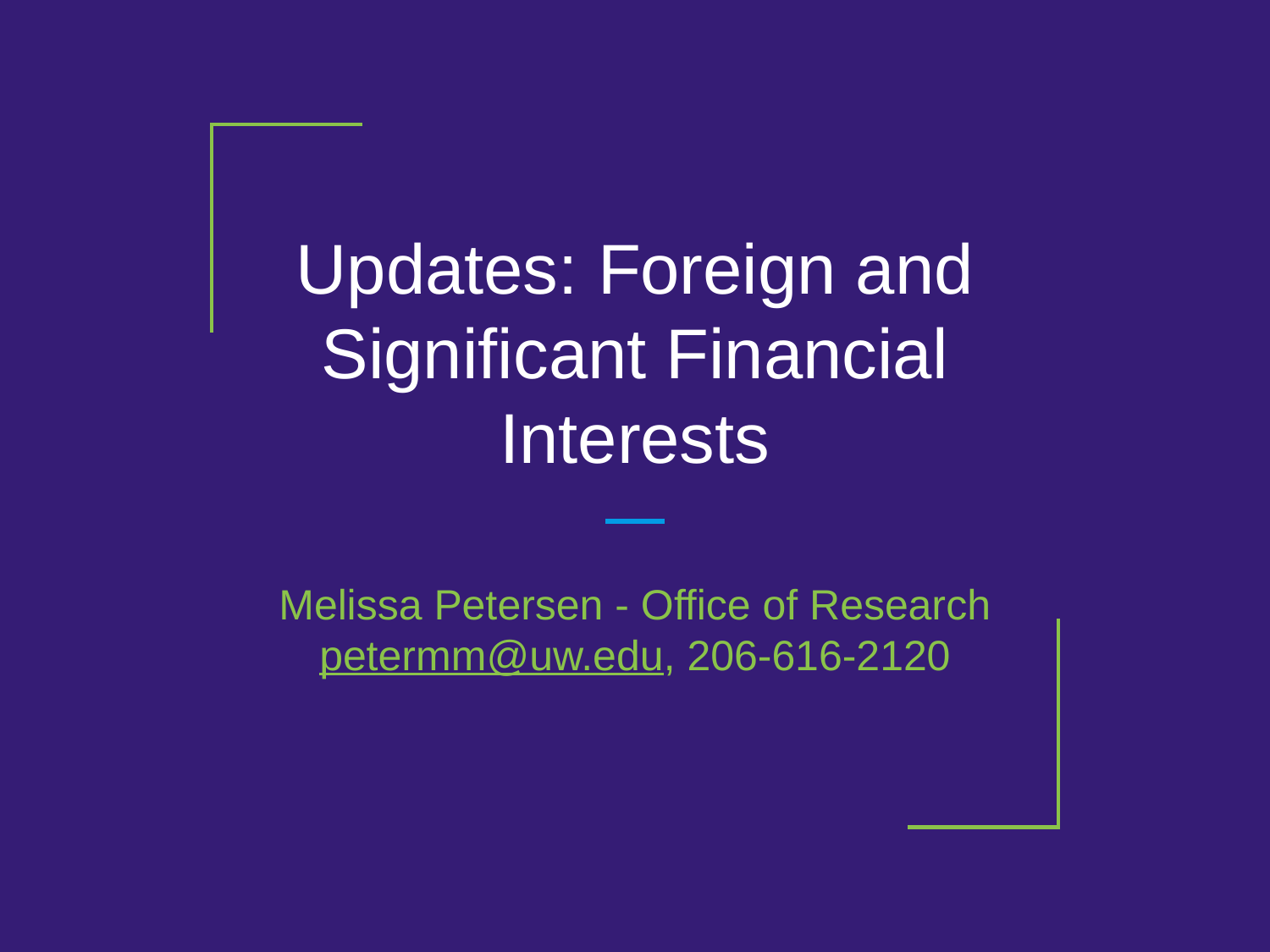

# Updates: Foreign and Significant Financial Interests
Melissa Petersen - Office of Research
petermm@uw.edu, 206-616-2120